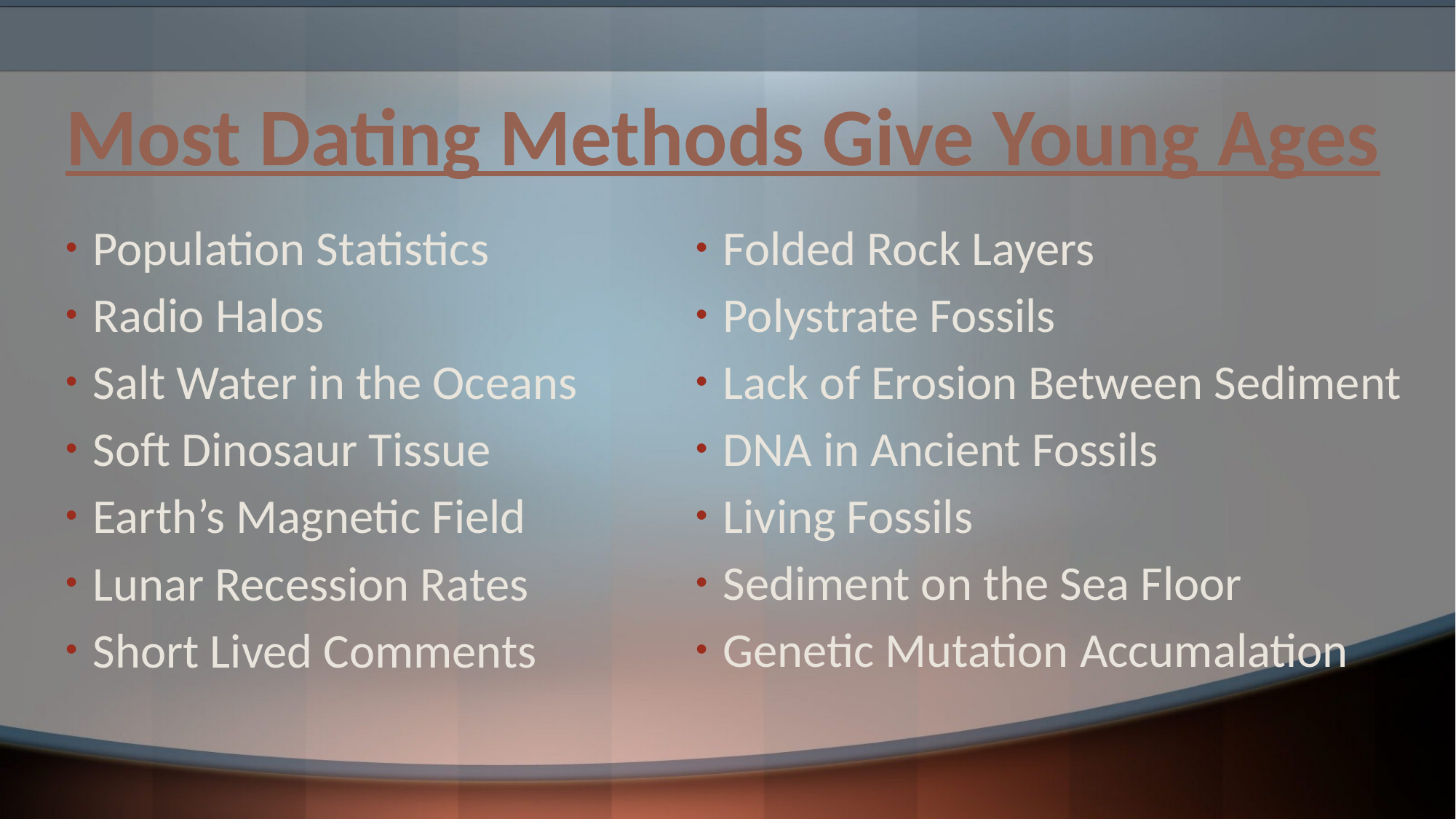

# Most Dating Methods Give Young Ages
Folded Rock Layers
Polystrate Fossils
Lack of Erosion Between Sediment
DNA in Ancient Fossils
Living Fossils
Sediment on the Sea Floor
Genetic Mutation Accumalation
Population Statistics
Radio Halos
Salt Water in the Oceans
Soft Dinosaur Tissue
Earth’s Magnetic Field
Lunar Recession Rates
Short Lived Comments